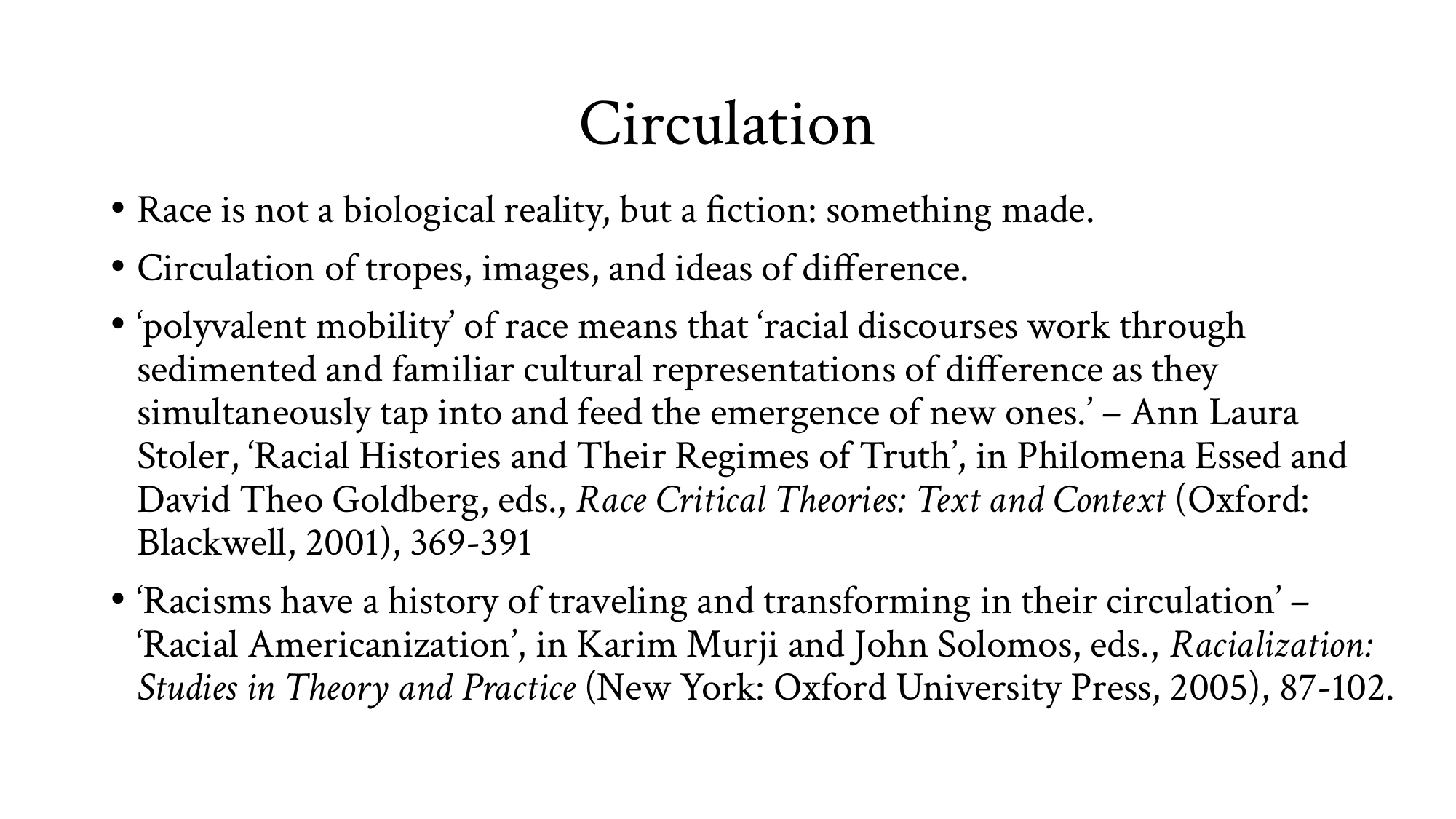

# Circulation
Race is not a biological reality, but a fiction: something made.
Circulation of tropes, images, and ideas of difference.
‘polyvalent mobility’ of race means that ‘racial discourses work through sedimented and familiar cultural representations of difference as they simultaneously tap into and feed the emergence of new ones.’ – Ann Laura Stoler, ‘Racial Histories and Their Regimes of Truth’, in Philomena Essed and David Theo Goldberg, eds., Race Critical Theories: Text and Context (Oxford: Blackwell, 2001), 369-391
‘Racisms have a history of traveling and transforming in their circulation’ – ‘Racial Americanization’, in Karim Murji and John Solomos, eds., Racialization: Studies in Theory and Practice (New York: Oxford University Press, 2005), 87-102.